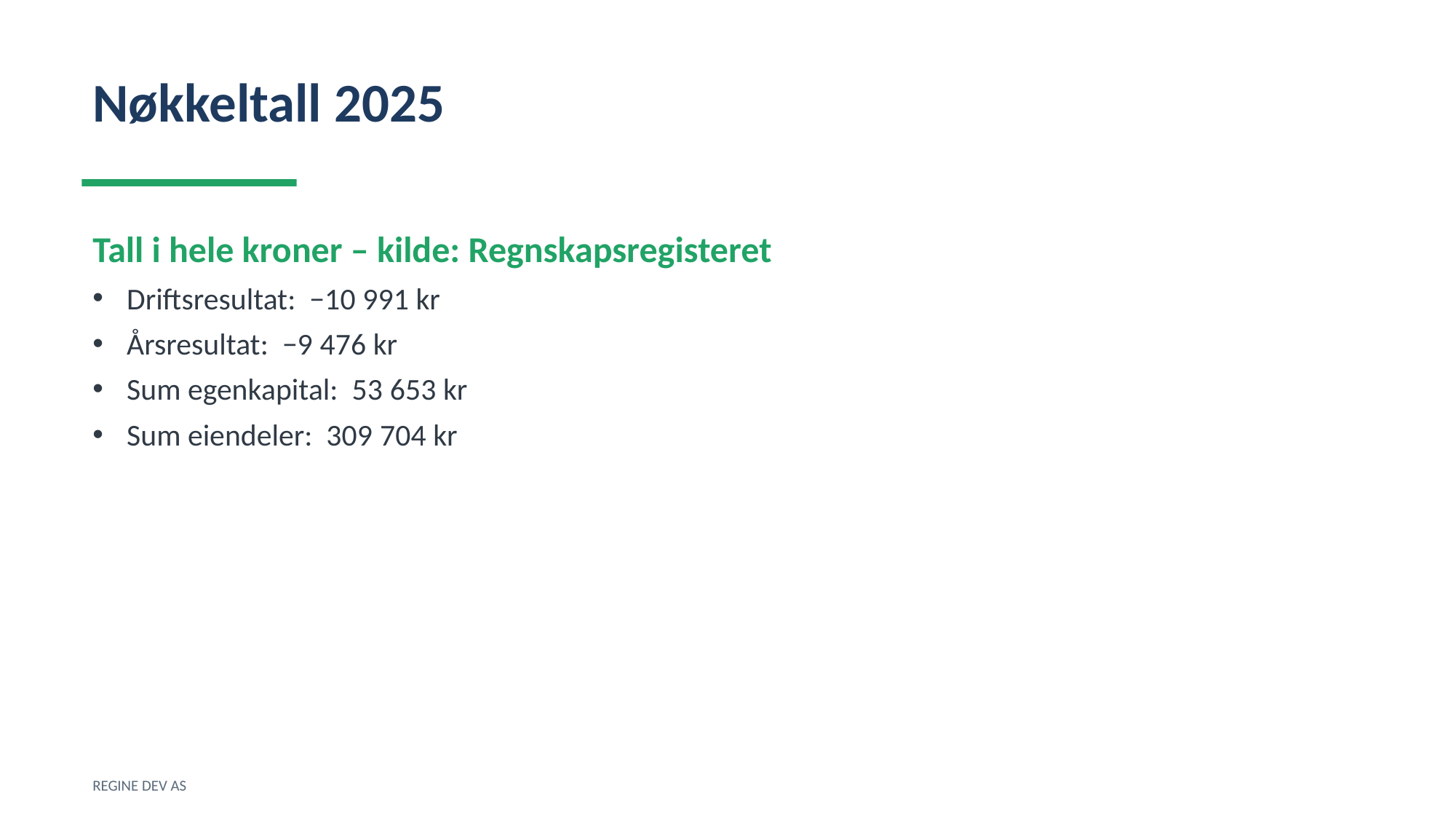

Nøkkeltall 2025

Tall i hele kroner – kilde: Regnskapsregisteret
Driftsresultat:  −10 991 kr
Årsresultat:  −9 476 kr
Sum egenkapital:  53 653 kr
Sum eiendeler:  309 704 kr
REGINE DEV AS